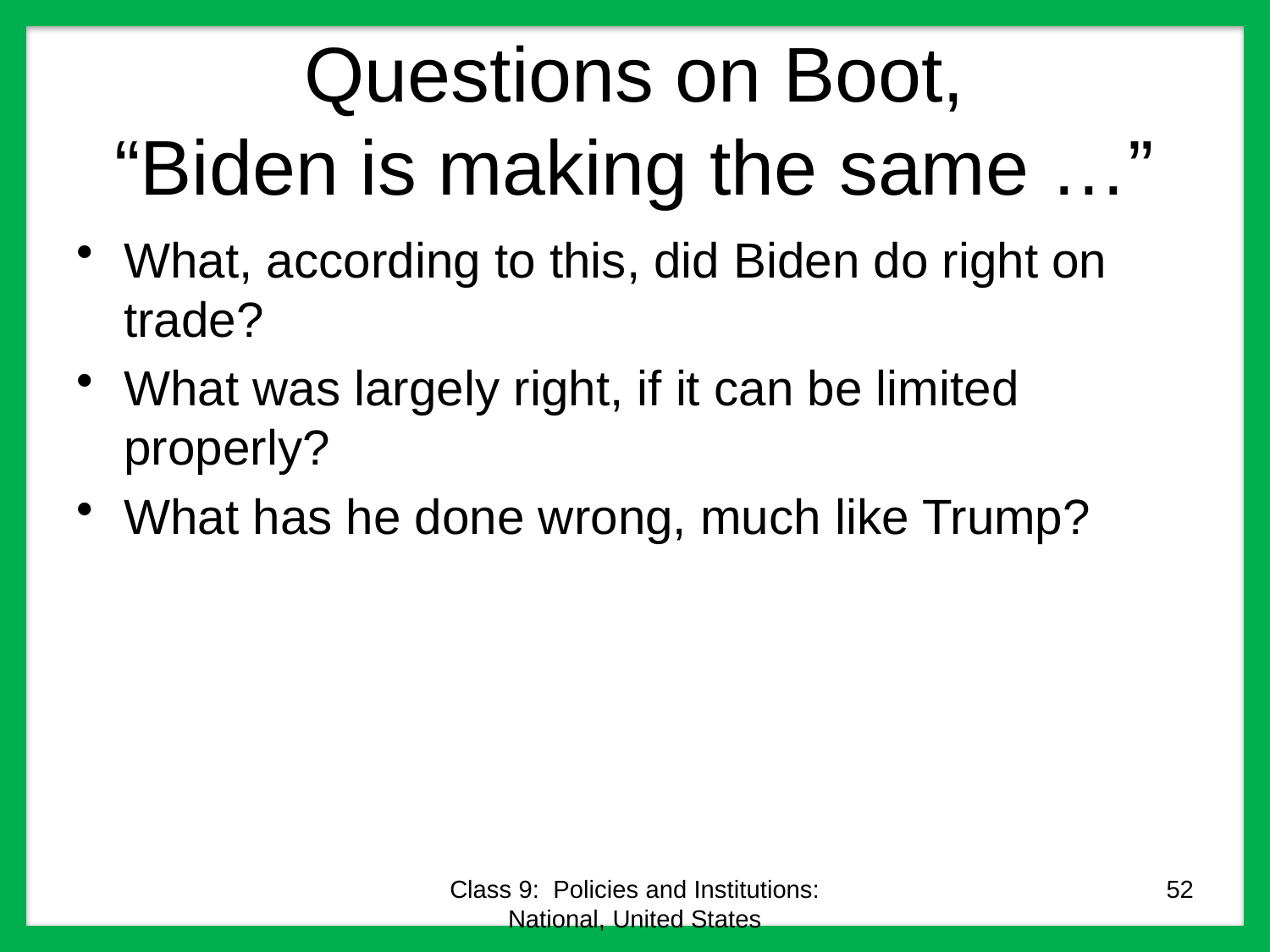

# Questions on Boot, “Biden is making the same …”
What, according to this, did Biden do right on trade?
What was largely right, if it can be limited properly?
What has he done wrong, much like Trump?
Class 9:  Policies and Institutions: National, United States
52